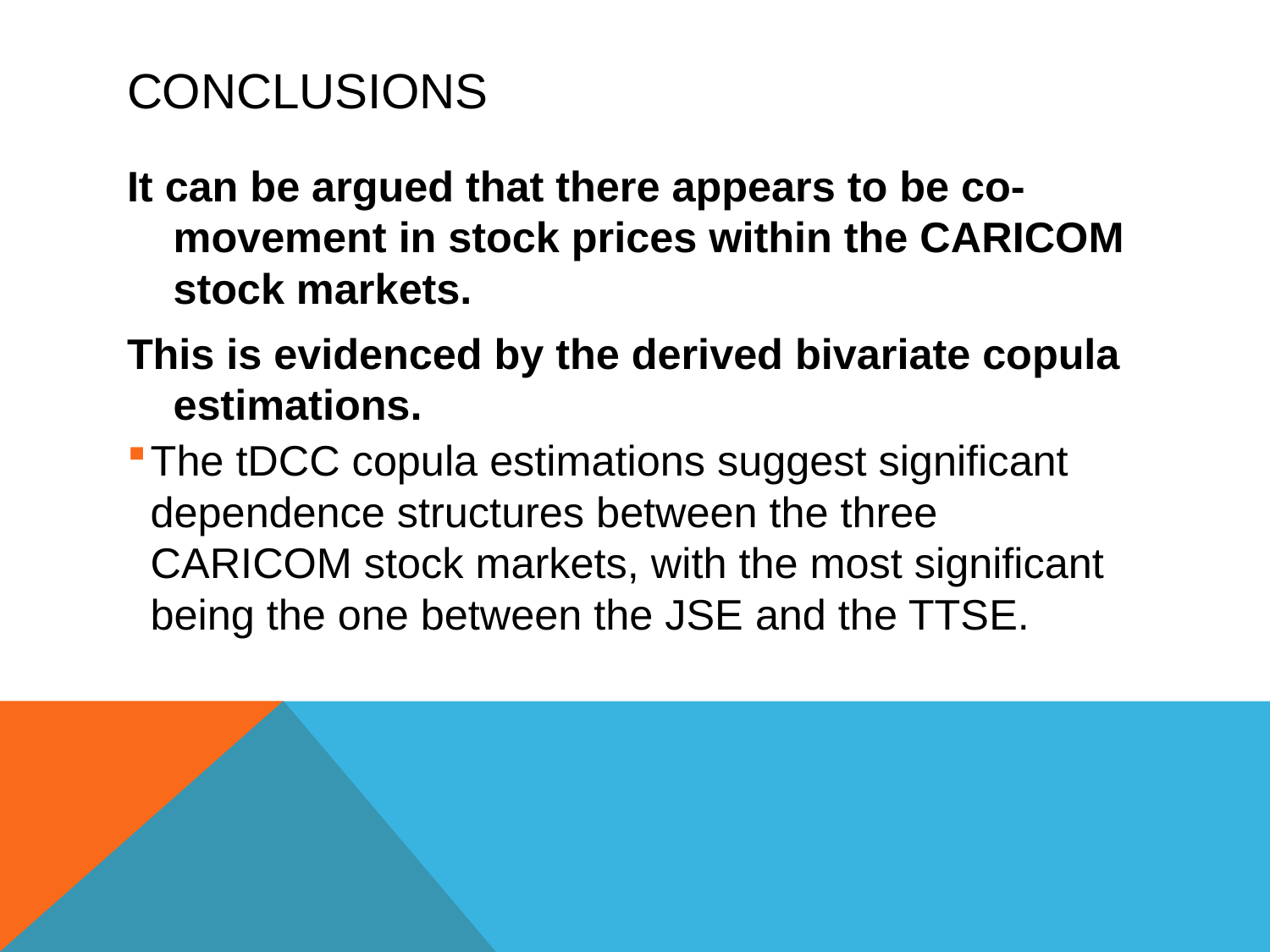

# Conclusions
It can be argued that there appears to be co-movement in stock prices within the CARICOM stock markets.
This is evidenced by the derived bivariate copula estimations.
The tDCC copula estimations suggest significant dependence structures between the three CARICOM stock markets, with the most significant being the one between the JSE and the TTSE.